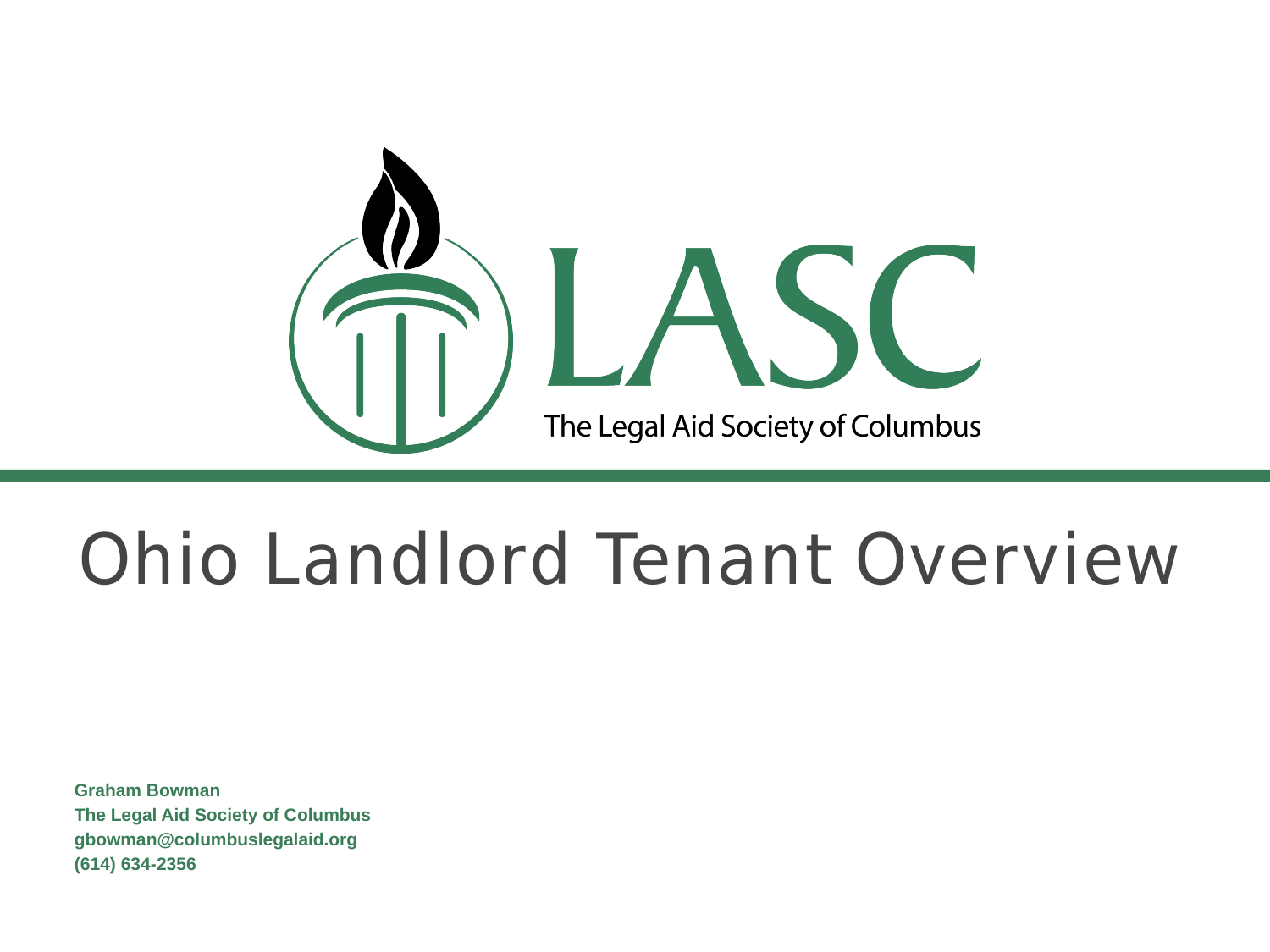

Ohio Landlord Tenant Overview
Graham Bowman
The Legal Aid Society of Columbus
gbowman@columbuslegalaid.org
(614) 634-2356